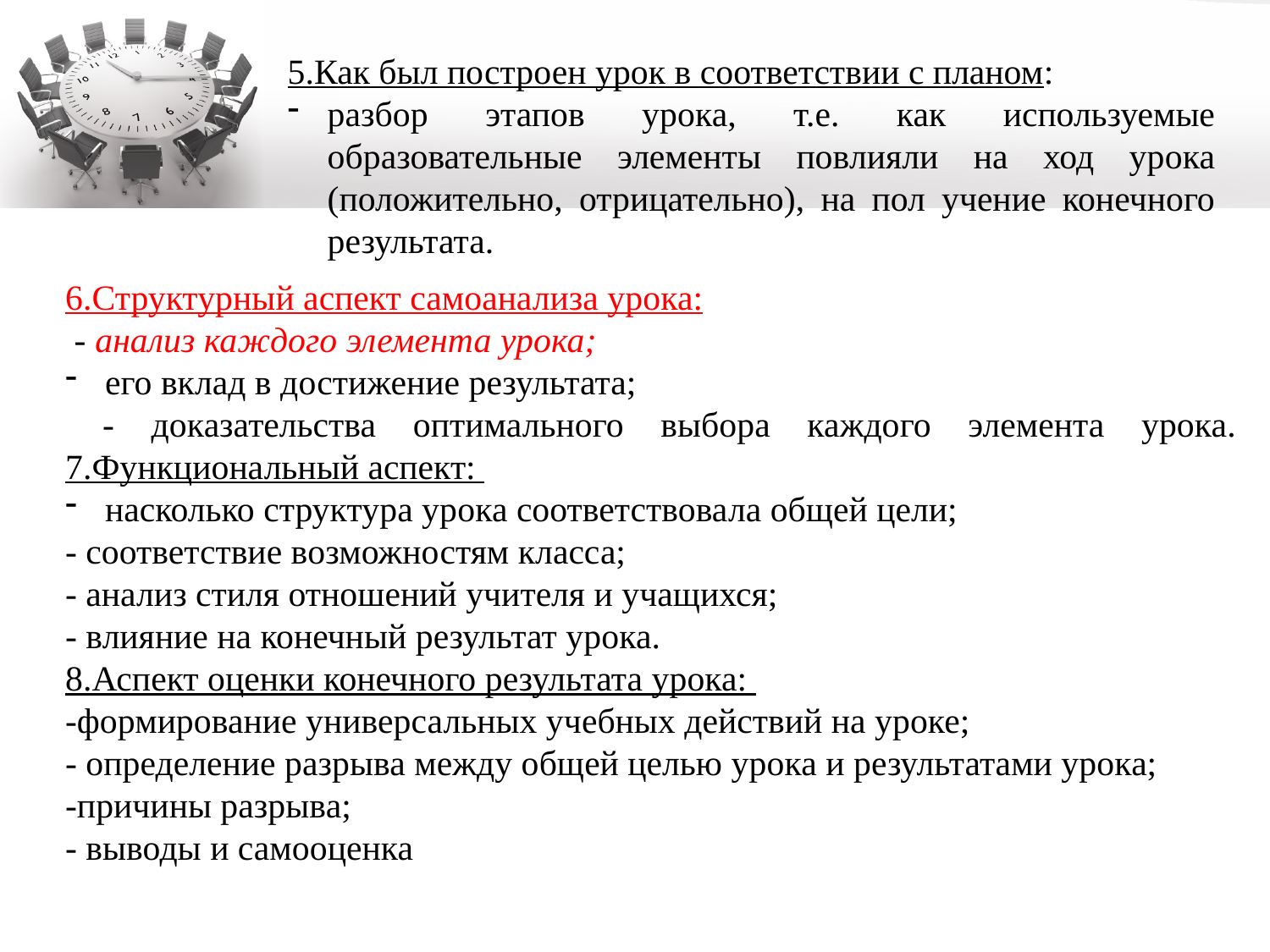

5.Как был построен урок в соответствии с планом:
разбор этапов урока, т.е. как используемые образовательные элементы повлияли на ход урока (положительно, отрицательно), на пол учение конечного результата.
6.Структурный аспект самоанализа урока:
 - анализ каждого элемента урока;
его вклад в достижение результата;
 - доказательства оптимального выбора каждого элемента урока. 7.Функциональный аспект:
насколько структура урока соответствовала общей цели;
- соответствие возможностям класса;
- анализ стиля отношений учителя и учащихся;
- влияние на конечный результат урока.
8.Аспект оценки конечного результата урока:
-формирование универсальных учебных действий на уроке;
- определение разрыва между общей целью урока и результатами урока;
-причины разрыва;
- выводы и самооценка